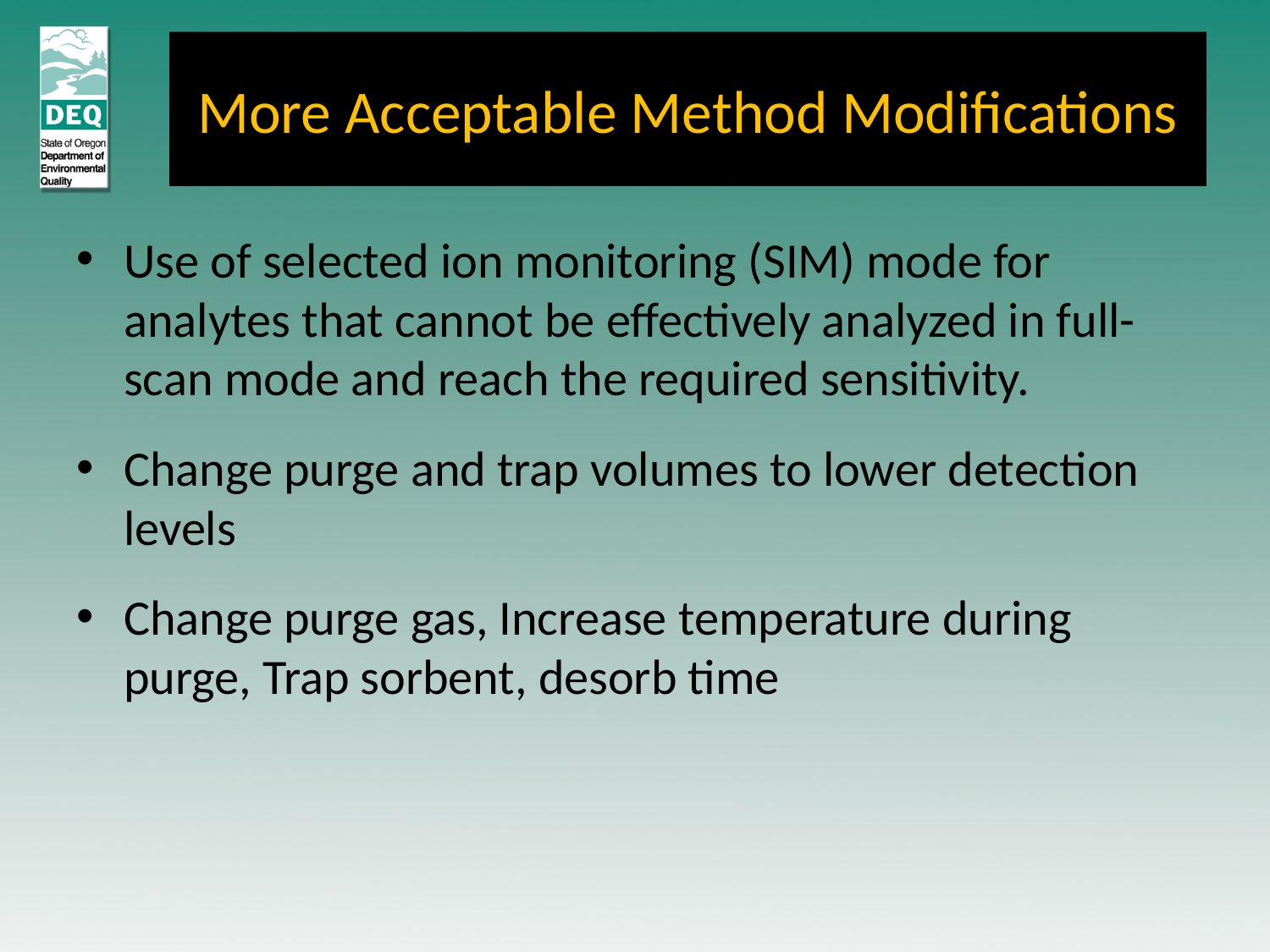

# More Acceptable Method Modifications
Use of selected ion monitoring (SIM) mode for analytes that cannot be effectively analyzed in full-scan mode and reach the required sensitivity.
Change purge and trap volumes to lower detection levels
Change purge gas, Increase temperature during purge, Trap sorbent, desorb time